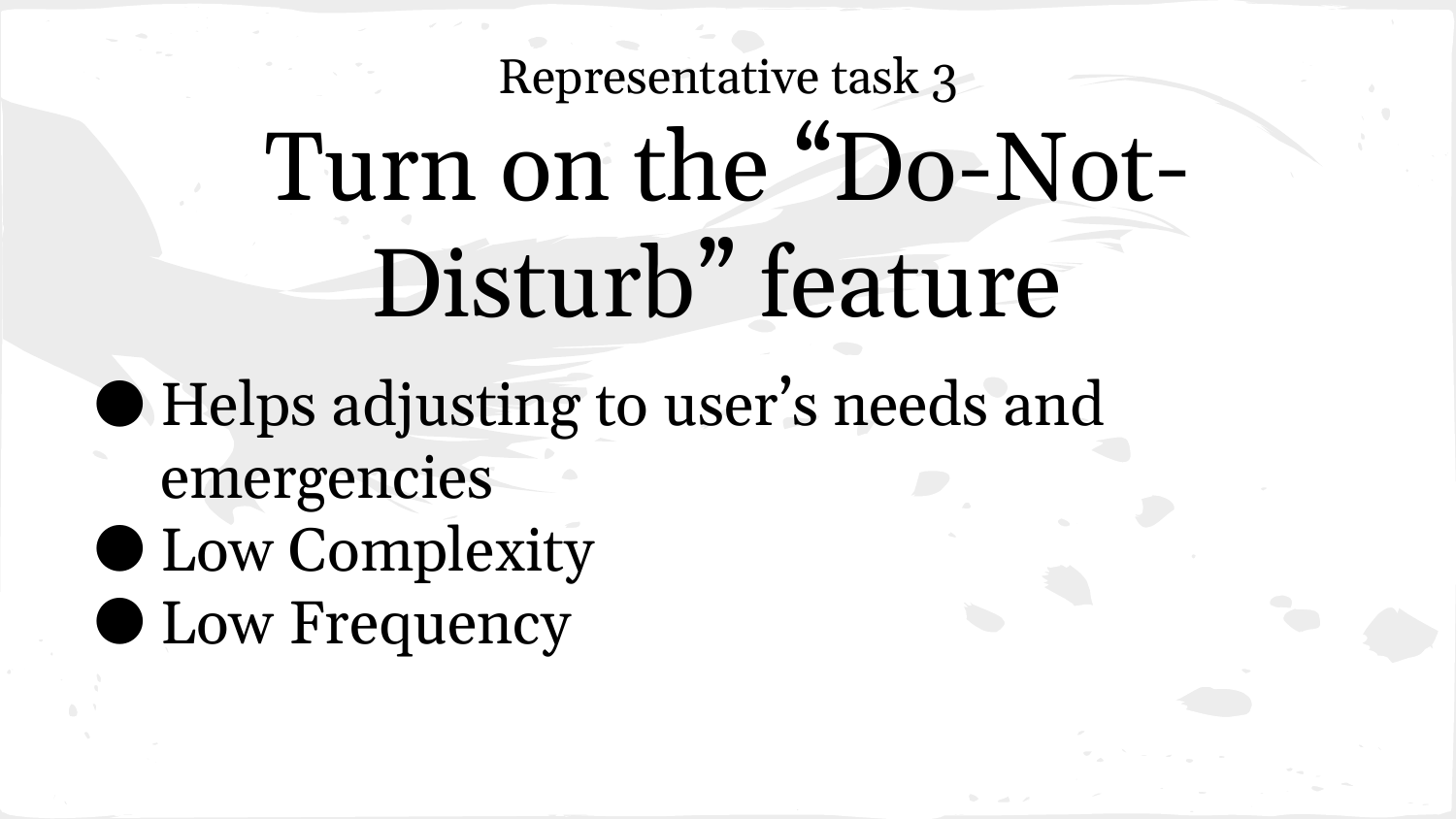

# Representative task 3
Turn on the “Do-Not-Disturb” feature
Helps adjusting to user’s needs and emergencies
Low Complexity
Low Frequency